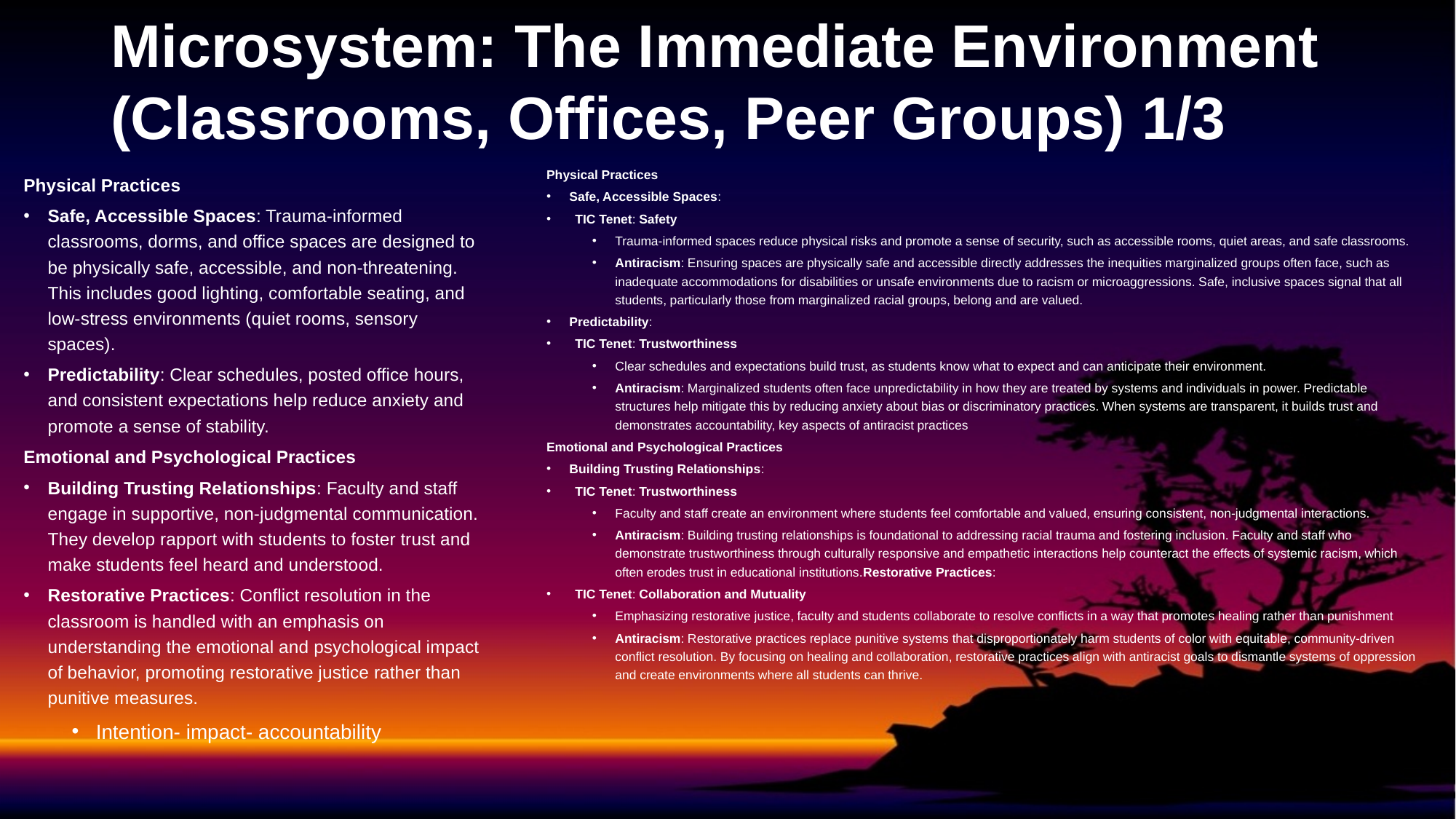

# Microsystem: The Immediate Environment (Classrooms, Offices, Peer Groups) 1/3
Physical Practices
Safe, Accessible Spaces:
TIC Tenet: Safety
Trauma-informed spaces reduce physical risks and promote a sense of security, such as accessible rooms, quiet areas, and safe classrooms.
Antiracism: Ensuring spaces are physically safe and accessible directly addresses the inequities marginalized groups often face, such as inadequate accommodations for disabilities or unsafe environments due to racism or microaggressions. Safe, inclusive spaces signal that all students, particularly those from marginalized racial groups, belong and are valued.
Predictability:
TIC Tenet: Trustworthiness
Clear schedules and expectations build trust, as students know what to expect and can anticipate their environment.
Antiracism: Marginalized students often face unpredictability in how they are treated by systems and individuals in power. Predictable structures help mitigate this by reducing anxiety about bias or discriminatory practices. When systems are transparent, it builds trust and demonstrates accountability, key aspects of antiracist practices
Emotional and Psychological Practices
Building Trusting Relationships:
TIC Tenet: Trustworthiness
Faculty and staff create an environment where students feel comfortable and valued, ensuring consistent, non-judgmental interactions.
Antiracism: Building trusting relationships is foundational to addressing racial trauma and fostering inclusion. Faculty and staff who demonstrate trustworthiness through culturally responsive and empathetic interactions help counteract the effects of systemic racism, which often erodes trust in educational institutions.Restorative Practices:
TIC Tenet: Collaboration and Mutuality
Emphasizing restorative justice, faculty and students collaborate to resolve conflicts in a way that promotes healing rather than punishment
Antiracism: Restorative practices replace punitive systems that disproportionately harm students of color with equitable, community-driven conflict resolution. By focusing on healing and collaboration, restorative practices align with antiracist goals to dismantle systems of oppression and create environments where all students can thrive.

Physical Practices
Safe, Accessible Spaces: Trauma-informed classrooms, dorms, and office spaces are designed to be physically safe, accessible, and non-threatening. This includes good lighting, comfortable seating, and low-stress environments (quiet rooms, sensory spaces).
Predictability: Clear schedules, posted office hours, and consistent expectations help reduce anxiety and promote a sense of stability.
Emotional and Psychological Practices
Building Trusting Relationships: Faculty and staff engage in supportive, non-judgmental communication. They develop rapport with students to foster trust and make students feel heard and understood.
Restorative Practices: Conflict resolution in the classroom is handled with an emphasis on understanding the emotional and psychological impact of behavior, promoting restorative justice rather than punitive measures.
Intention- impact- accountability